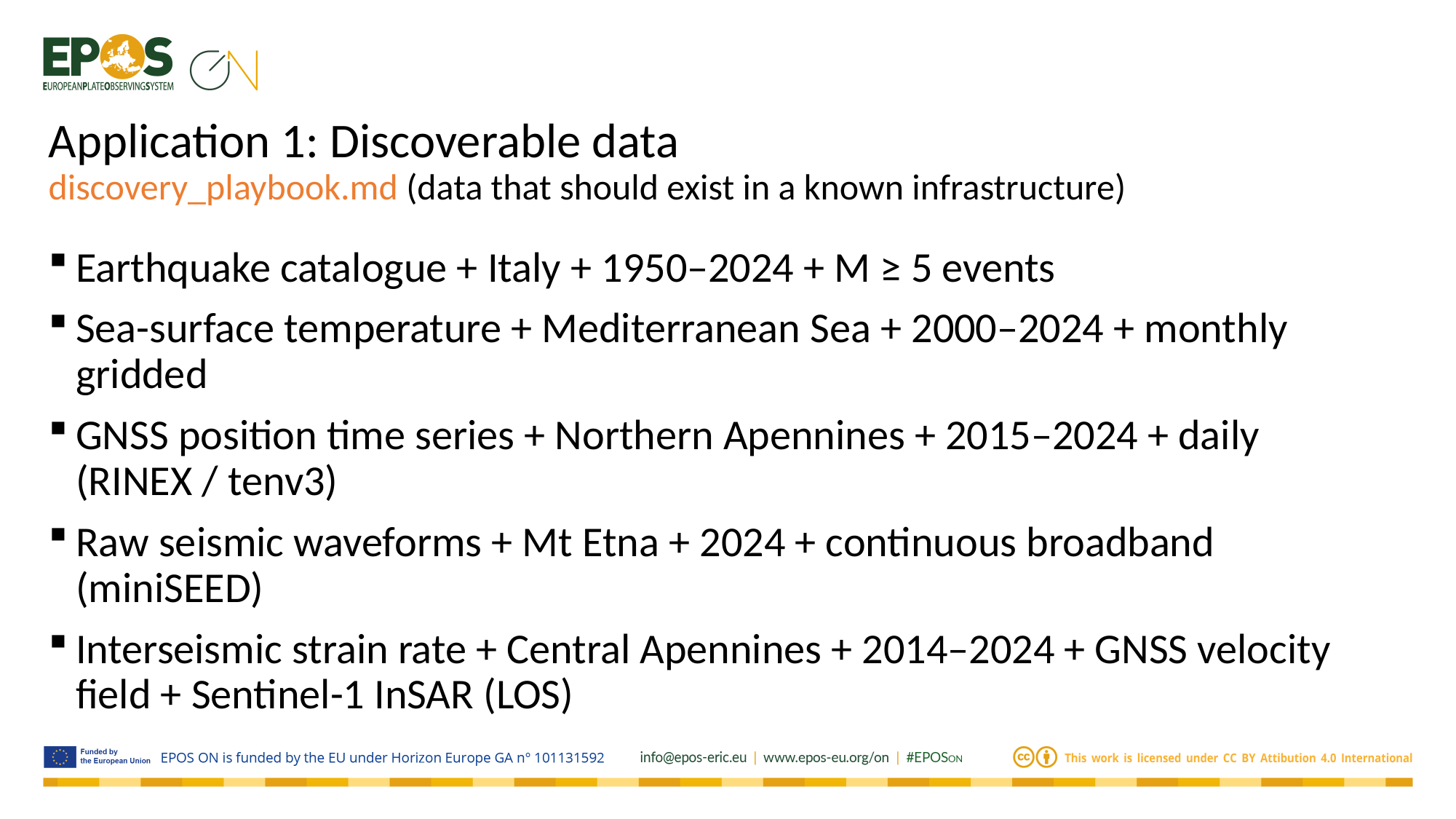

# Application 1: Discoverable data discovery_playbook.md (data that should exist in a known infrastructure)

Earthquake catalogue + Italy + 1950–2024 + M ≥ 5 events
Sea-surface temperature + Mediterranean Sea + 2000–2024 + monthly gridded
GNSS position time series + Northern Apennines + 2015–2024 + daily (RINEX / tenv3)
Raw seismic waveforms + Mt Etna + 2024 + continuous broadband (miniSEED)
Interseismic strain rate + Central Apennines + 2014–2024 + GNSS velocity field + Sentinel-1 InSAR (LOS)